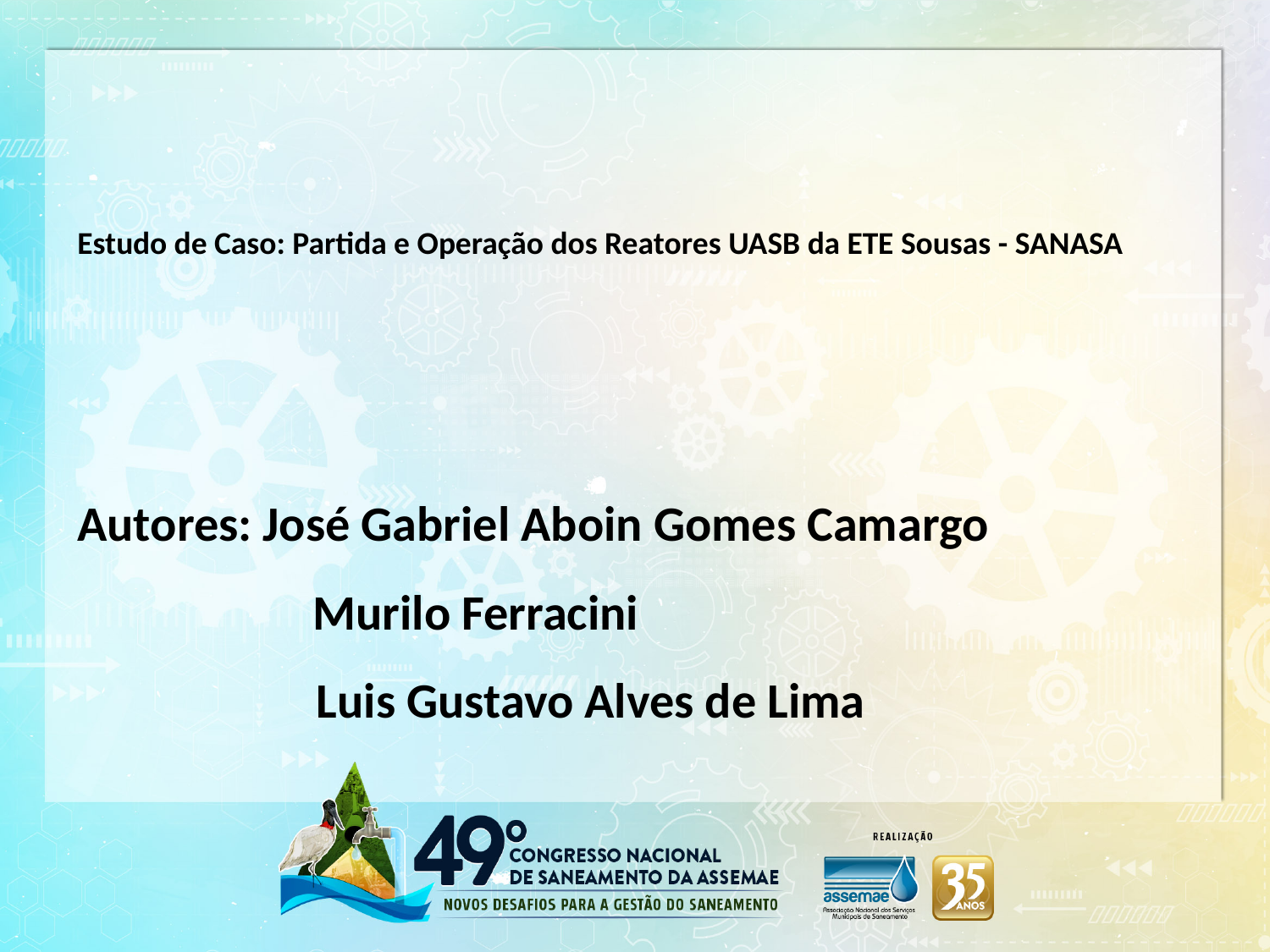

Estudo de Caso: Partida e Operação dos Reatores UASB da ETE Sousas - SANASA
Autores: José Gabriel Aboin Gomes Camargo
                     Murilo Ferracini
	          Luis Gustavo Alves de Lima